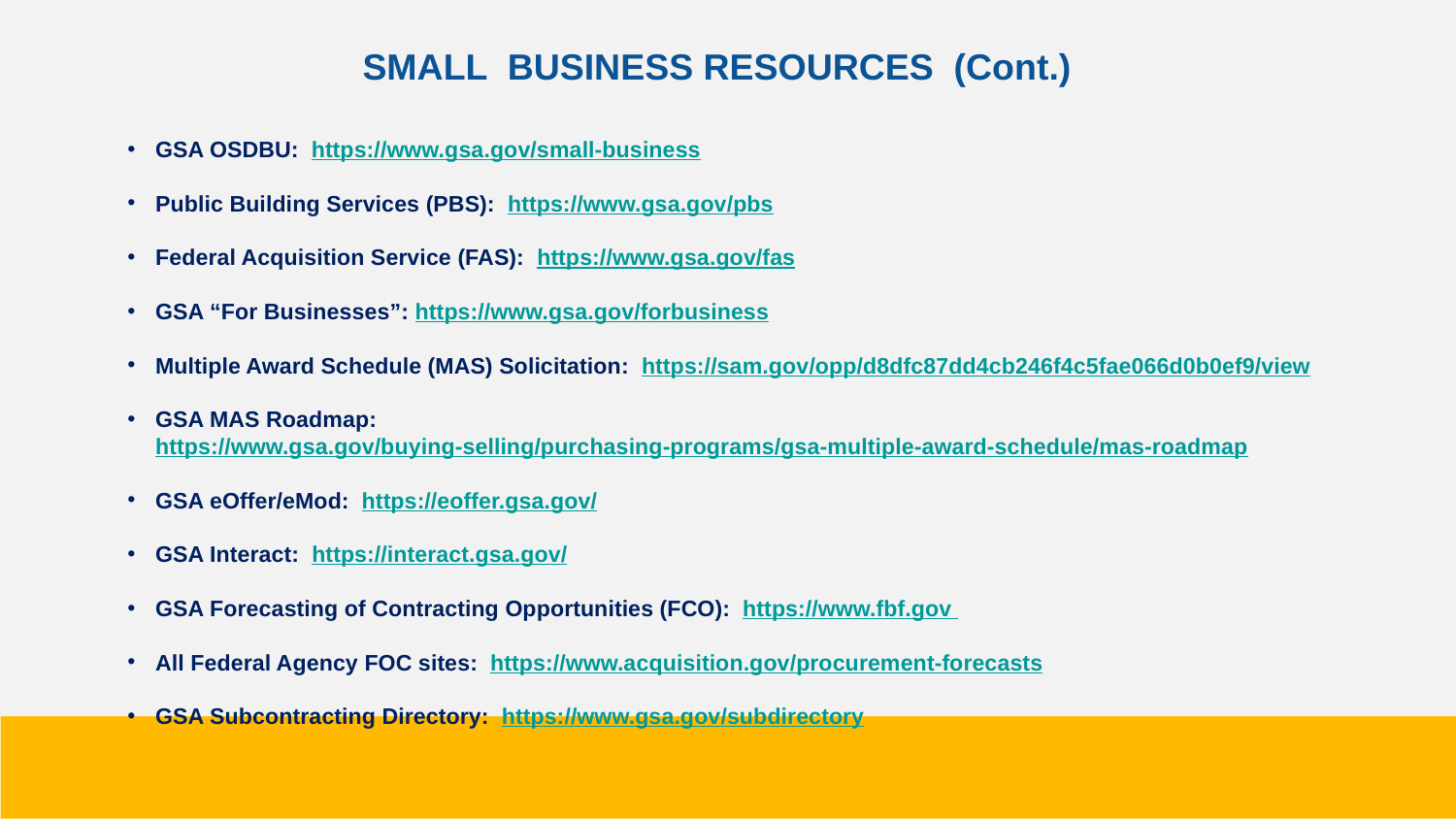

# SMALL  BUSINESS RESOURCES  (Cont.)

GSA OSDBU:  https://www.gsa.gov/small-business

Public Building Services (PBS):  https://www.gsa.gov/pbs

Federal Acquisition Service (FAS):  https://www.gsa.gov/fas

GSA “For Businesses”: https://www.gsa.gov/forbusiness

Multiple Award Schedule (MAS) Solicitation:  https://sam.gov/opp/d8dfc87dd4cb246f4c5fae066d0b0ef9/view

GSA MAS Roadmap:  https://www.gsa.gov/buying-selling/purchasing-programs/gsa-multiple-award-schedule/mas-roadmap

GSA eOffer/eMod:  https://eoffer.gsa.gov/

GSA Interact:  https://interact.gsa.gov/

GSA Forecasting of Contracting Opportunities (FCO):  https://www.fbf.gov

All Federal Agency FOC sites:  https://www.acquisition.gov/procurement-forecasts

GSA Subcontracting Directory:  https://www.gsa.gov/subdirectory